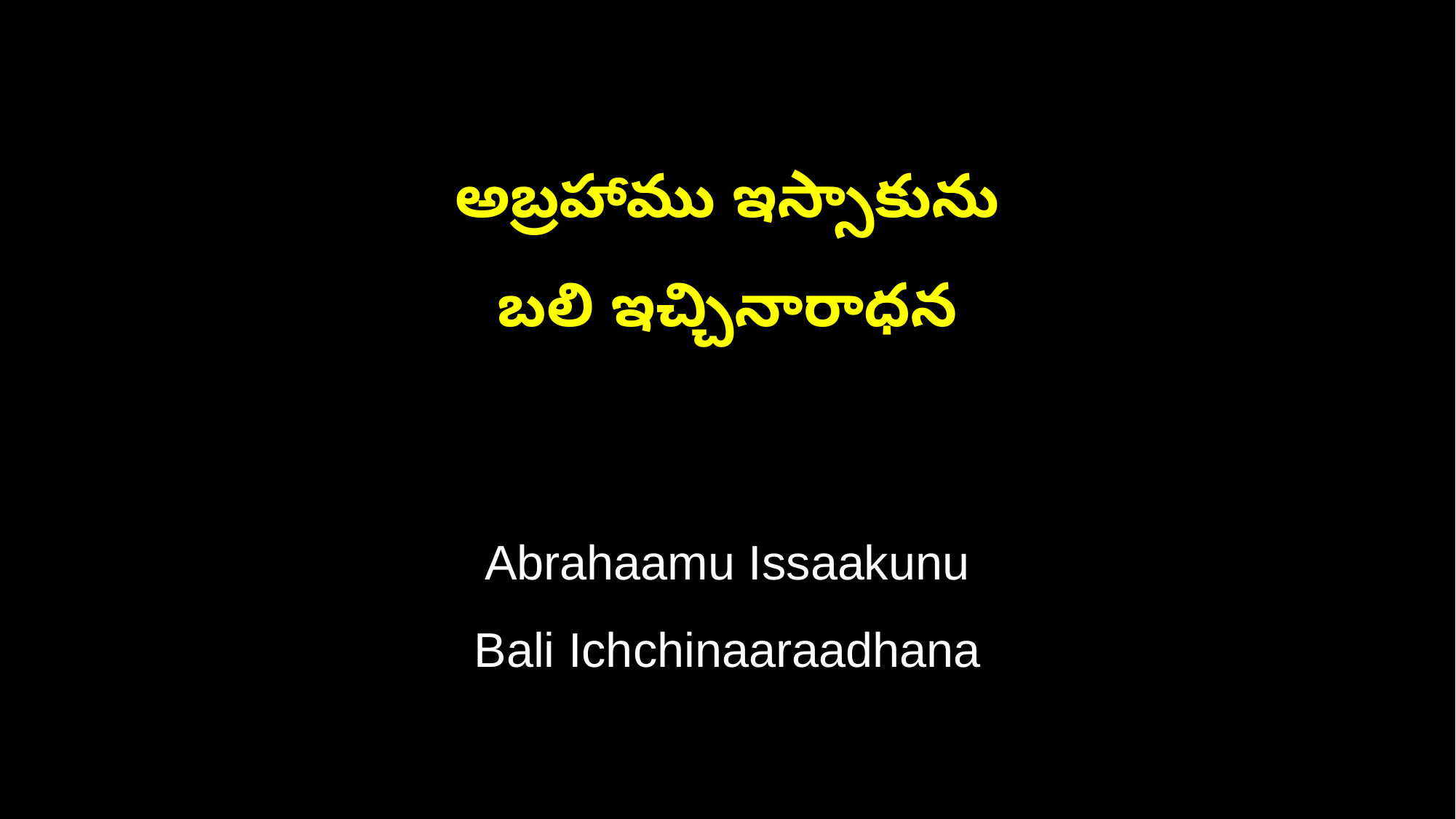

అబ్రహాము ఇస్సాకును
బలి ఇచ్చినారాధన
Abrahaamu Issaakunu
Bali Ichchinaaraadhana